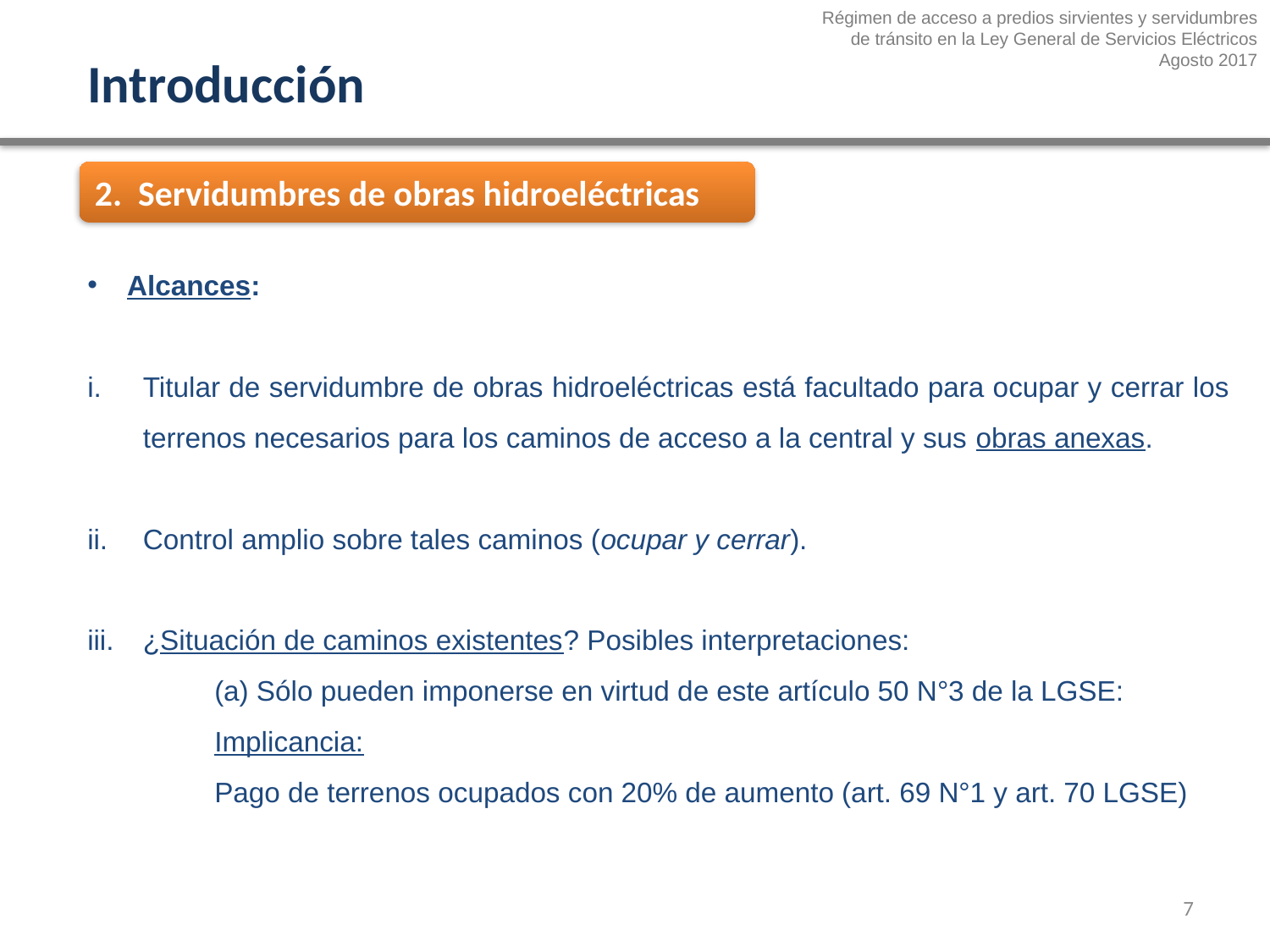

Régimen de acceso a predios sirvientes y servidumbres
 de tránsito en la Ley General de Servicios Eléctricos
Agosto 2017
Introducción

2.  Servidumbres de obras hidroeléctricas

Alcances:

Titular de servidumbre de obras hidroeléctricas está facultado para ocupar y cerrar los terrenos necesarios para los caminos de acceso a la central y sus obras anexas.

Control amplio sobre tales caminos (ocupar y cerrar).

¿Situación de caminos existentes? Posibles interpretaciones:
	(a) Sólo pueden imponerse en virtud de este artículo 50 N°3 de la LGSE:
	Implicancia:
	Pago de terrenos ocupados con 20% de aumento (art. 69 N°1 y art. 70 LGSE)
7